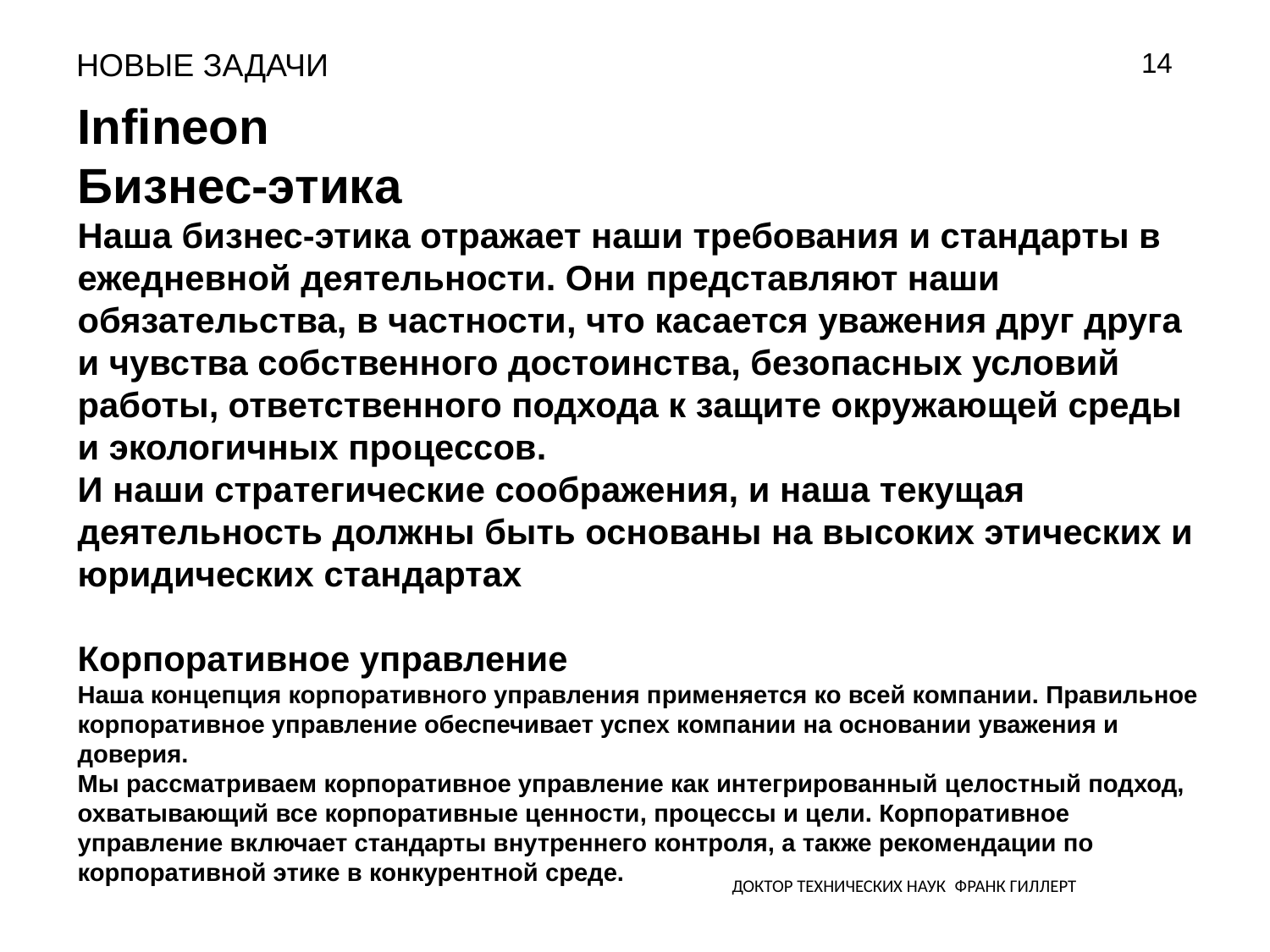

14
# Новые задачи
Infineon
Бизнес-этика
Наша бизнес-этика отражает наши требования и стандарты в ежедневной деятельности. Они представляют наши обязательства, в частности, что касается уважения друг друга и чувства собственного достоинства, безопасных условий работы, ответственного подхода к защите окружающей среды и экологичных процессов.
И наши стратегические соображения, и наша текущая деятельность должны быть основаны на высоких этических и юридических стандартах

Корпоративное управление
Наша концепция корпоративного управления применяется ко всей компании. Правильное корпоративное управление обеспечивает успех компании на основании уважения и доверия.
Мы рассматриваем корпоративное управление как интегрированный целостный подход, охватывающий все корпоративные ценности, процессы и цели. Корпоративное управление включает стандарты внутреннего контроля, а также рекомендации по корпоративной этике в конкурентной среде.